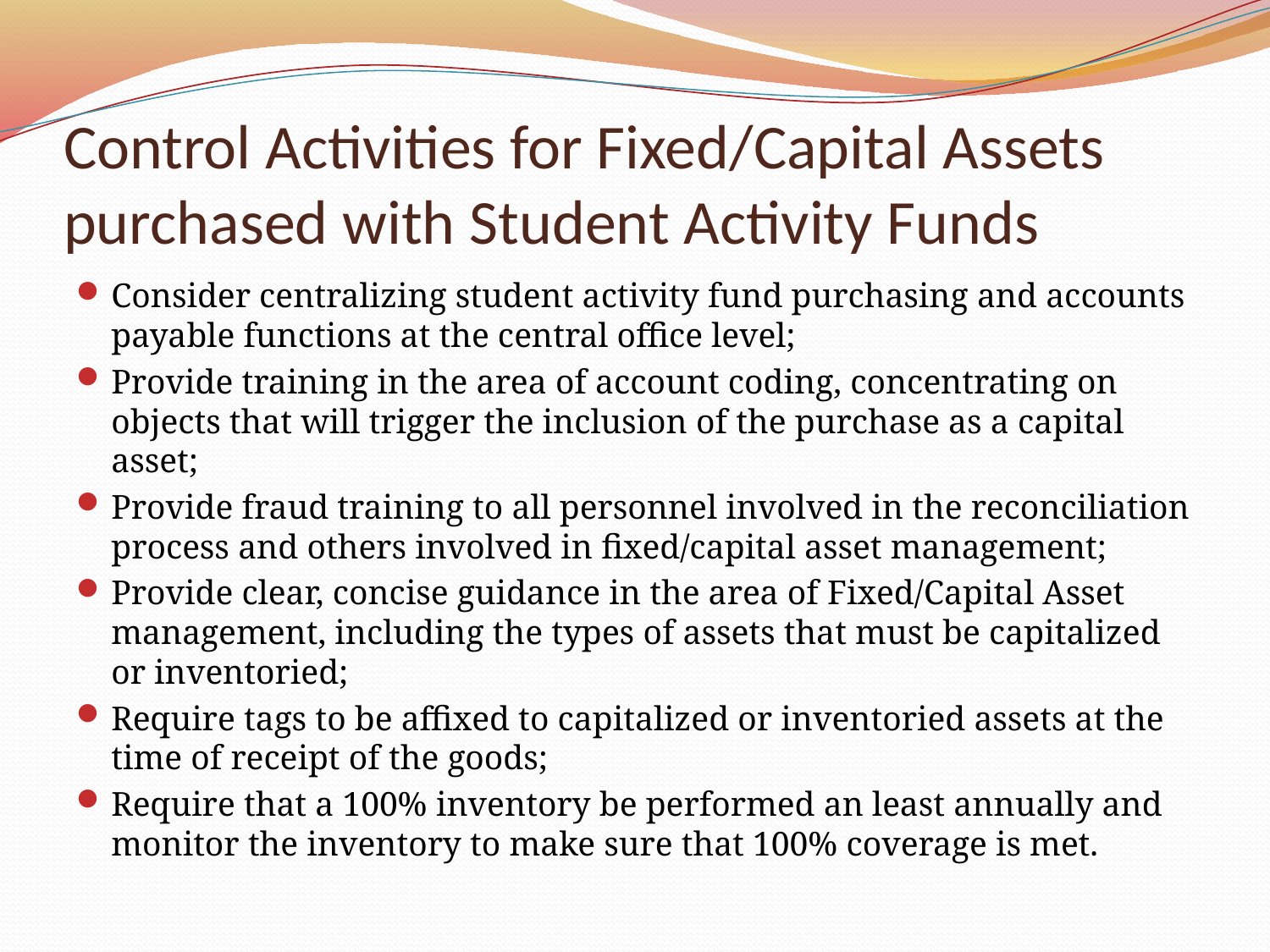

# Control Activities for Fixed/Capital Assets purchased with Student Activity Funds
Consider centralizing student activity fund purchasing and accounts payable functions at the central office level;
Provide training in the area of account coding, concentrating on objects that will trigger the inclusion of the purchase as a capital asset;
Provide fraud training to all personnel involved in the reconciliation process and others involved in fixed/capital asset management;
Provide clear, concise guidance in the area of Fixed/Capital Asset management, including the types of assets that must be capitalized or inventoried;
Require tags to be affixed to capitalized or inventoried assets at the time of receipt of the goods;
Require that a 100% inventory be performed an least annually and monitor the inventory to make sure that 100% coverage is met.